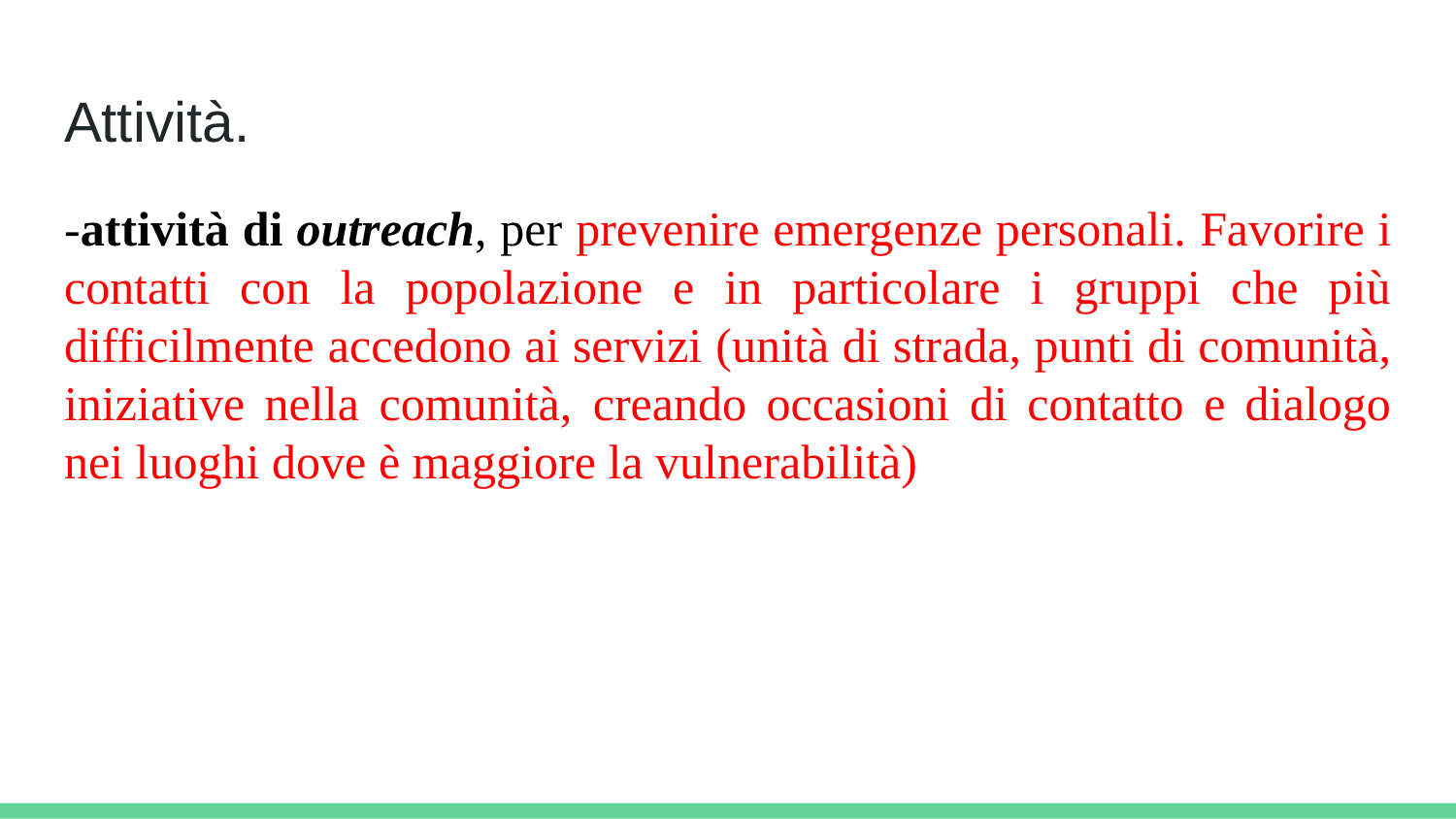

# Attività.
-attività di outreach, per prevenire emergenze personali. Favorire i contatti con la popolazione e in particolare i gruppi che più difficilmente accedono ai servizi (unità di strada, punti di comunità, iniziative nella comunità, creando occasioni di contatto e dialogo nei luoghi dove è maggiore la vulnerabilità)